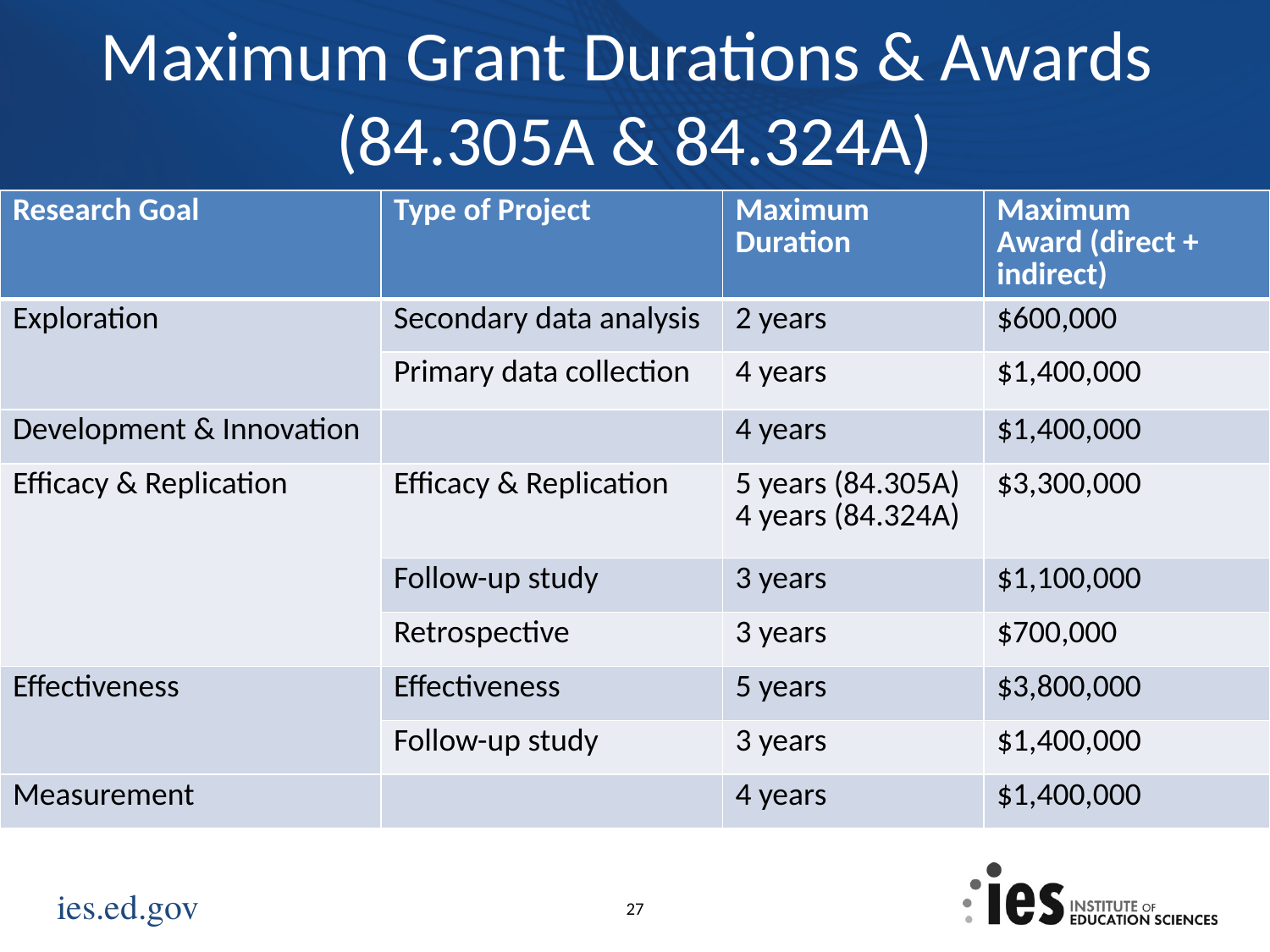

# Maximum Grant Durations & Awards (84.305A & 84.324A)
| Research Goal | Type of Project | Maximum Duration | Maximum Award (direct + indirect) |
| --- | --- | --- | --- |
| Exploration | Secondary data analysis | 2 years | $600,000 |
|  | Primary data collection | 4 years | $1,400,000 |
| Development & Innovation |  | 4 years | $1,400,000 |
| Efficacy & Replication | Efficacy & Replication | 5 years (84.305A) 4 years (84.324A) | $3,300,000 |
|  | Follow-up study | 3 years | $1,100,000 |
|  | Retrospective | 3 years | $700,000 |
| Effectiveness | Effectiveness | 5 years | $3,800,000 |
|  | Follow-up study | 3 years | $1,400,000 |
| Measurement |  | 4 years | $1,400,000 |